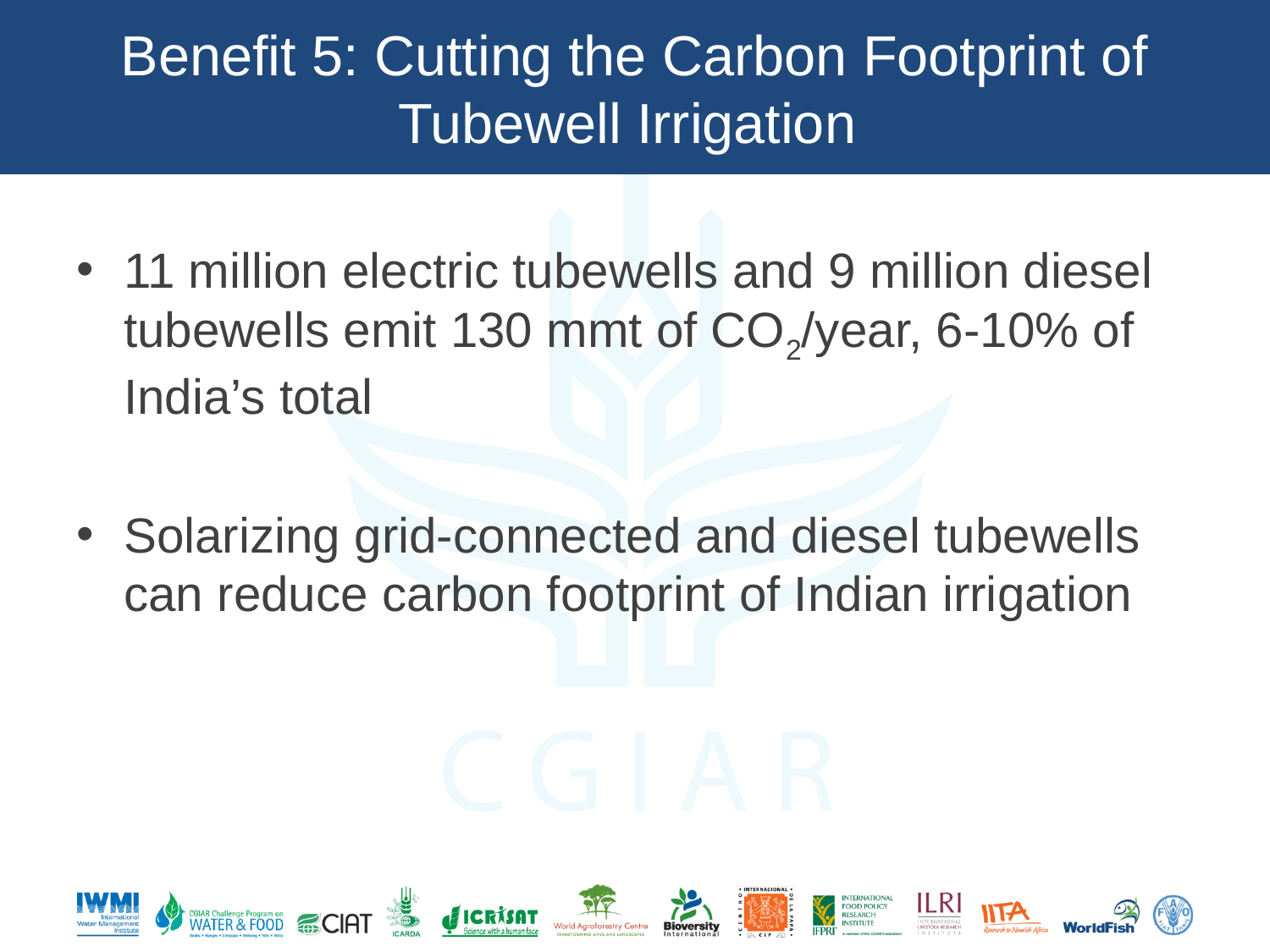

# Benefit 5: Cutting the Carbon Footprint of Tubewell Irrigation
11 million electric tubewells and 9 million diesel tubewells emit 130 mmt of CO2/year, 6-10% of India’s total

Solarizing grid-connected and diesel tubewells can reduce carbon footprint of Indian irrigation